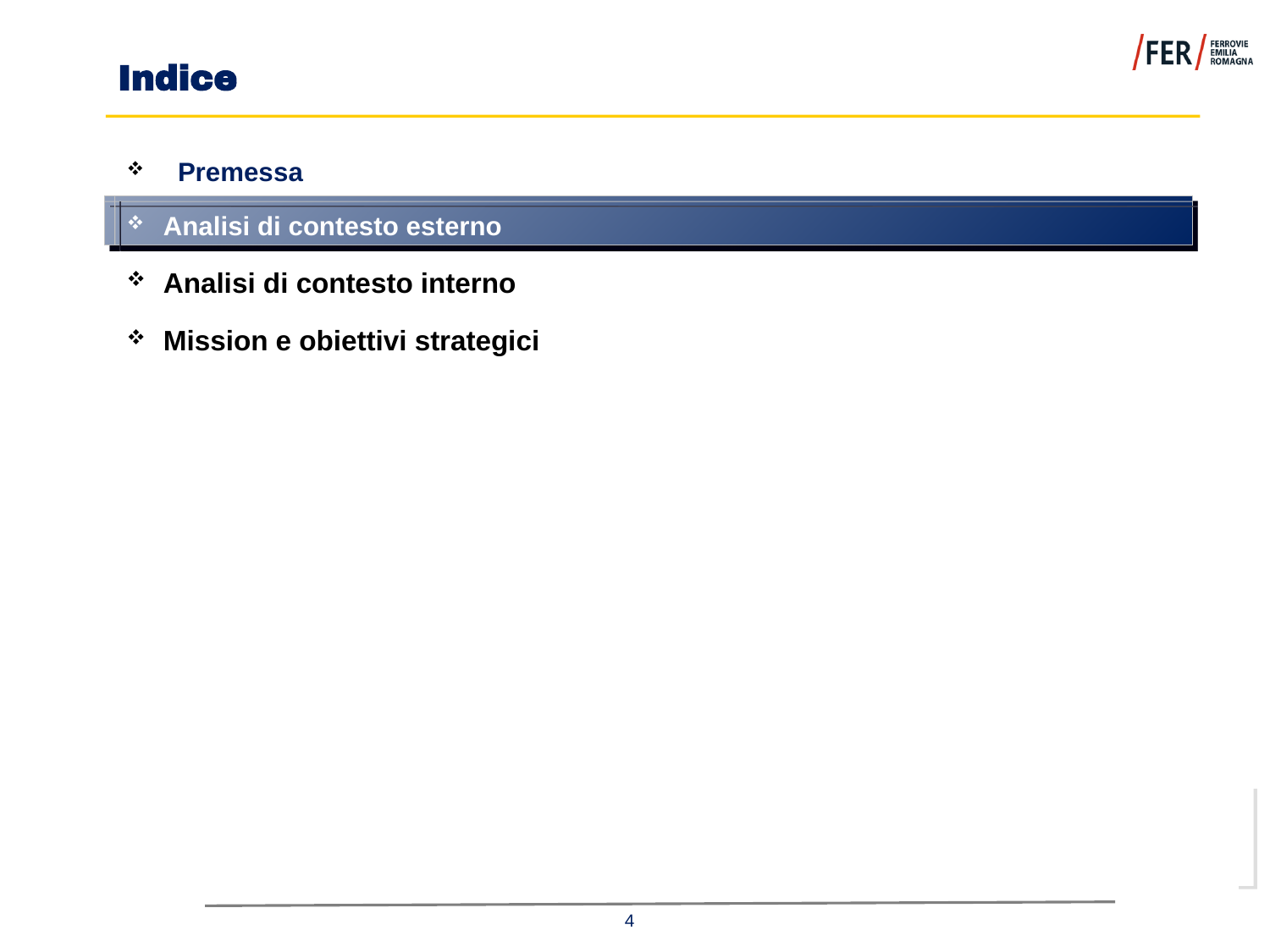

# Indice
  Premessa
Analisi di contesto esterno
Analisi di contesto interno
Mission e obiettivi strategici

4